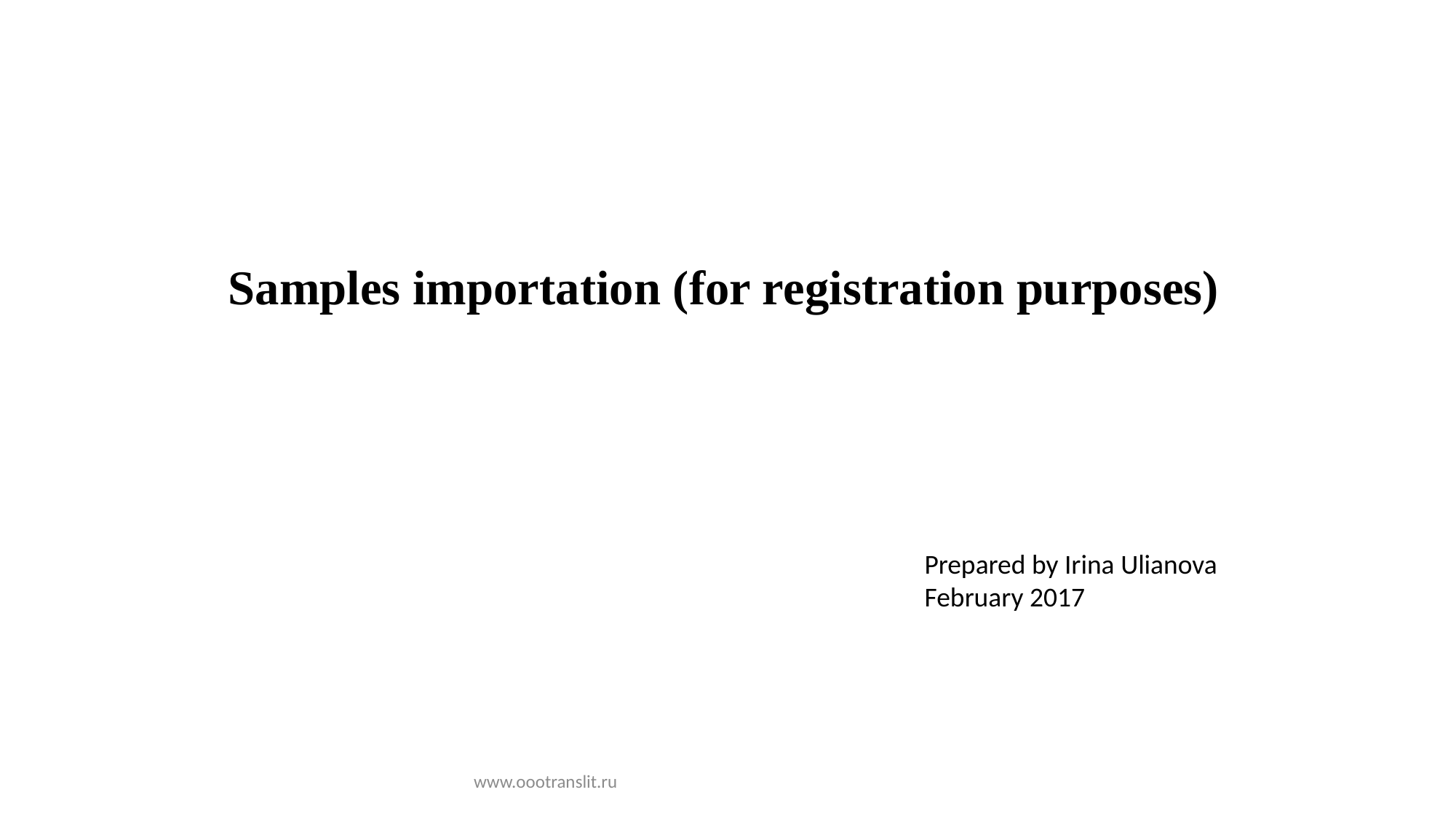

# Samples importation (for registration purposes)
Prepared by Irina Ulianova
February 2017
www.oootranslit.ru